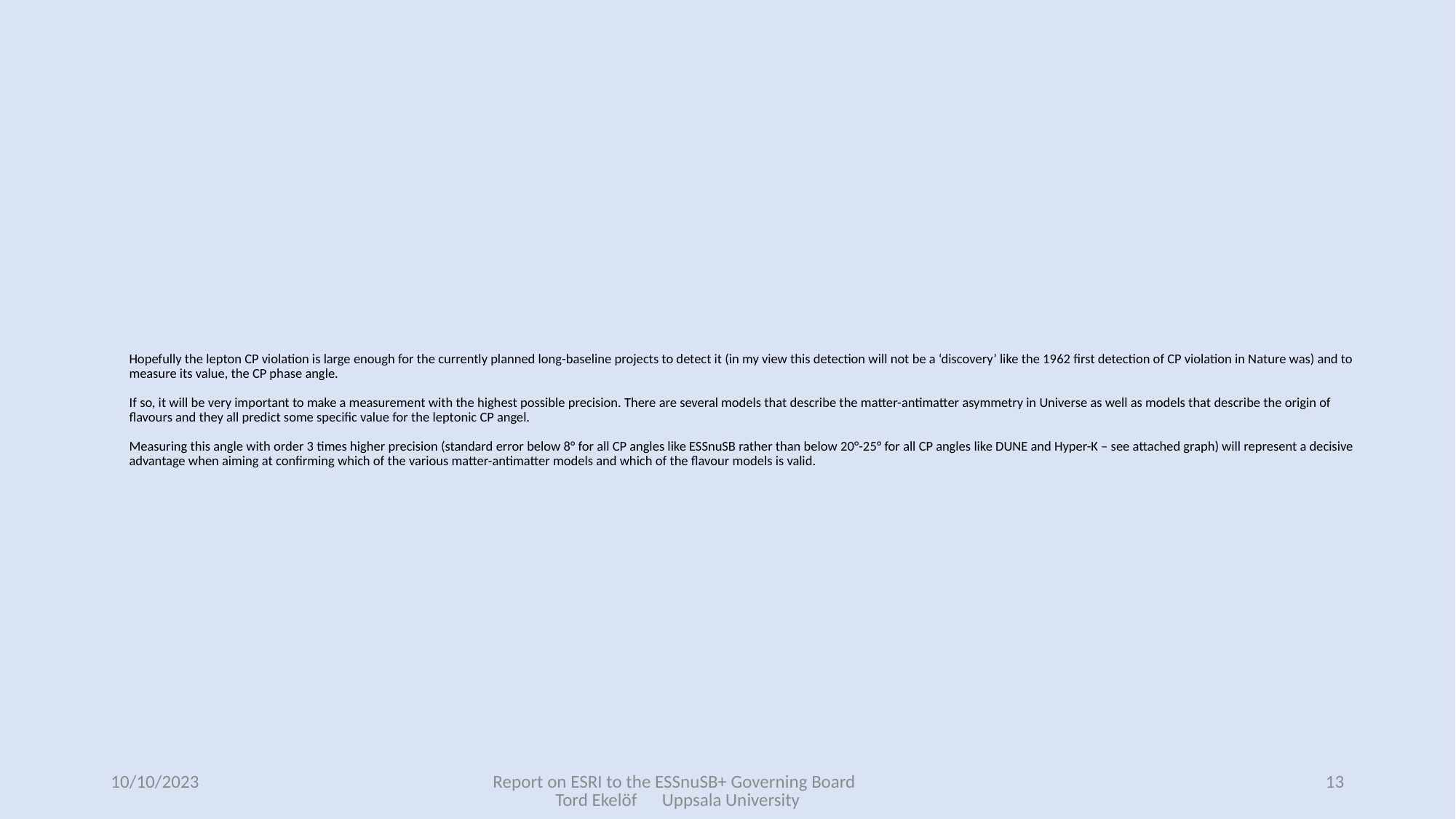

# Hopefully the lepton CP violation is large enough for the currently planned long-baseline projects to detect it (in my view this detection will not be a ‘discovery’ like the 1962 first detection of CP violation in Nature was) and to measure its value, the CP phase angle. If so, it will be very important to make a measurement with the highest possible precision. There are several models that describe the matter-antimatter asymmetry in Universe as well as models that describe the origin of flavours and they all predict some specific value for the leptonic CP angel. Measuring this angle with order 3 times higher precision (standard error below 8° for all CP angles like ESSnuSB rather than below 20°-25° for all CP angles like DUNE and Hyper-K – see attached graph) will represent a decisive advantage when aiming at confirming which of the various matter-antimatter models and which of the flavour models is valid.
10/10/2023
Report on ESRI to the ESSnuSB+ Governing Board                                        Tord Ekelöf      Uppsala University
13